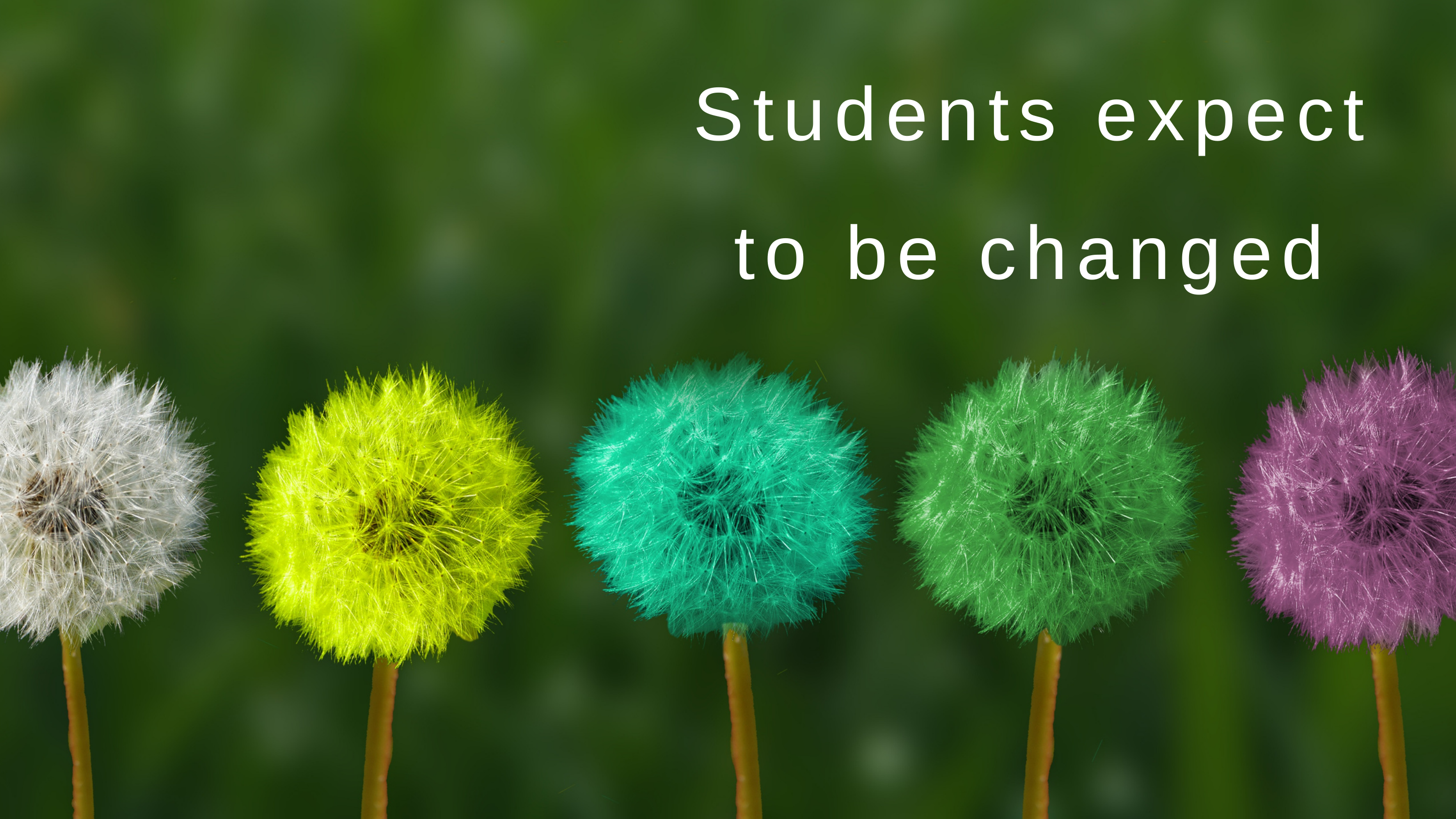

Students Expect to be Changed
Students expect
to be changed